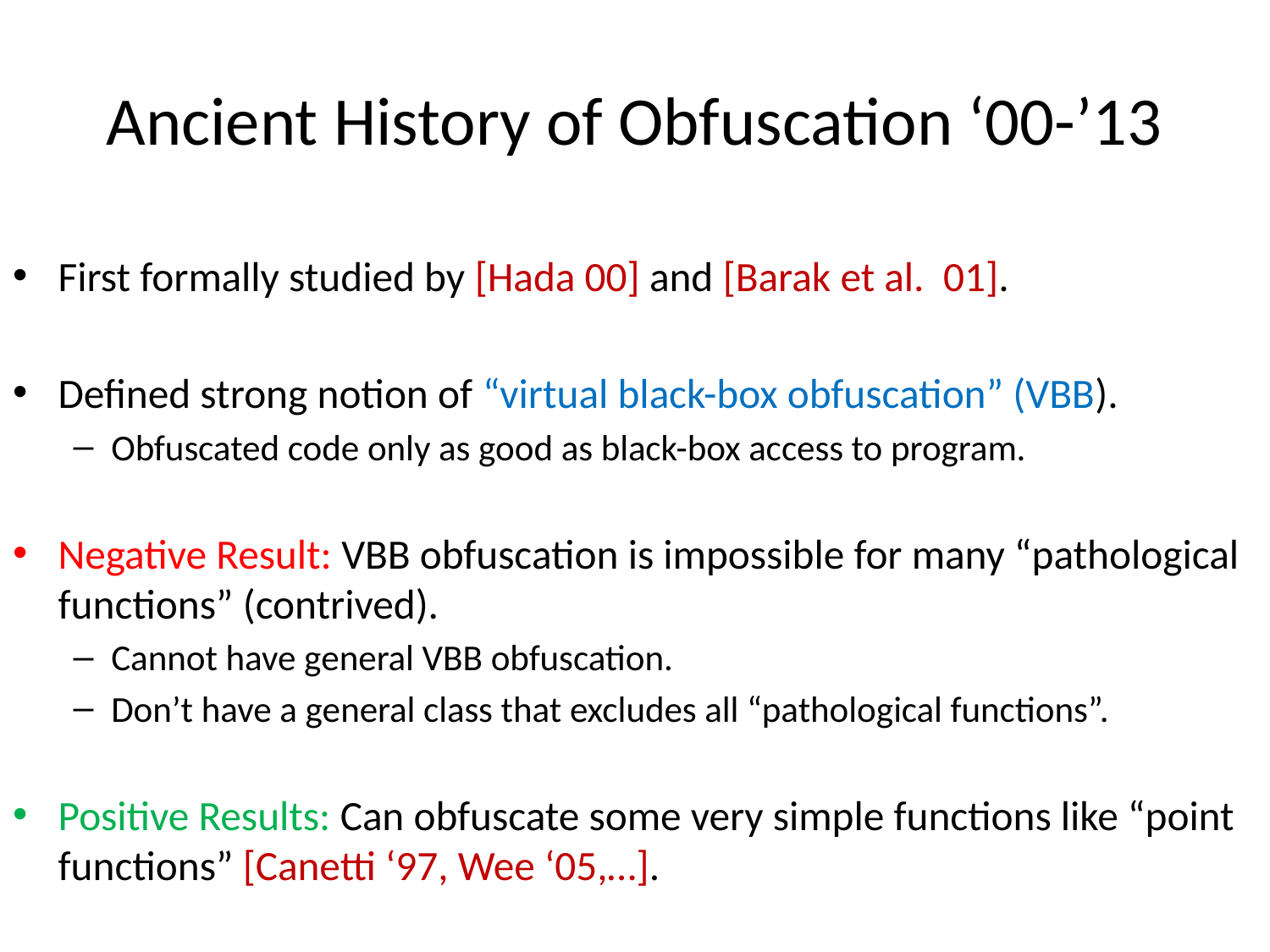

# Ancient History of Obfuscation ‘00-’13
First formally studied by [Hada 00] and [Barak et al.  01].

Defined strong notion of “virtual black-box obfuscation” (VBB).
Obfuscated code only as good as black-box access to program.

Negative Result: VBB obfuscation is impossible for many “pathological functions” (contrived).
Cannot have general VBB obfuscation.
Don’t have a general class that excludes all “pathological functions”.

Positive Results: Can obfuscate some very simple functions like “point functions” [Canetti ‘97, Wee ‘05,…].